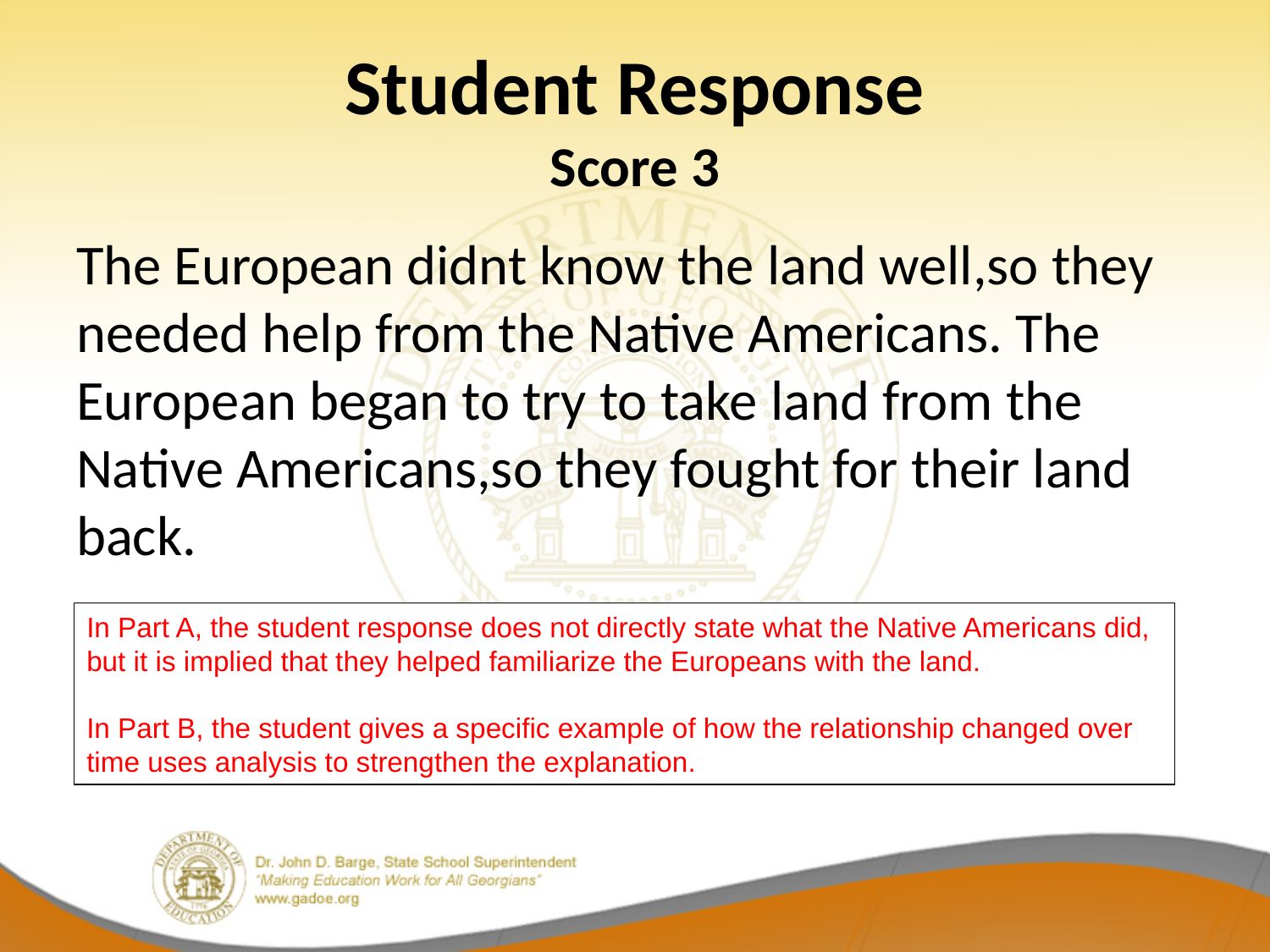

# Student Response Score 3
The European didnt know the land well,so they needed help from the Native Americans. The European began to try to take land from the Native Americans,so they fought for their land back.
In Part A, the student response does not directly state what the Native Americans did, but it is implied that they helped familiarize the Europeans with the land.

In Part B, the student gives a specific example of how the relationship changed over time uses analysis to strengthen the explanation.